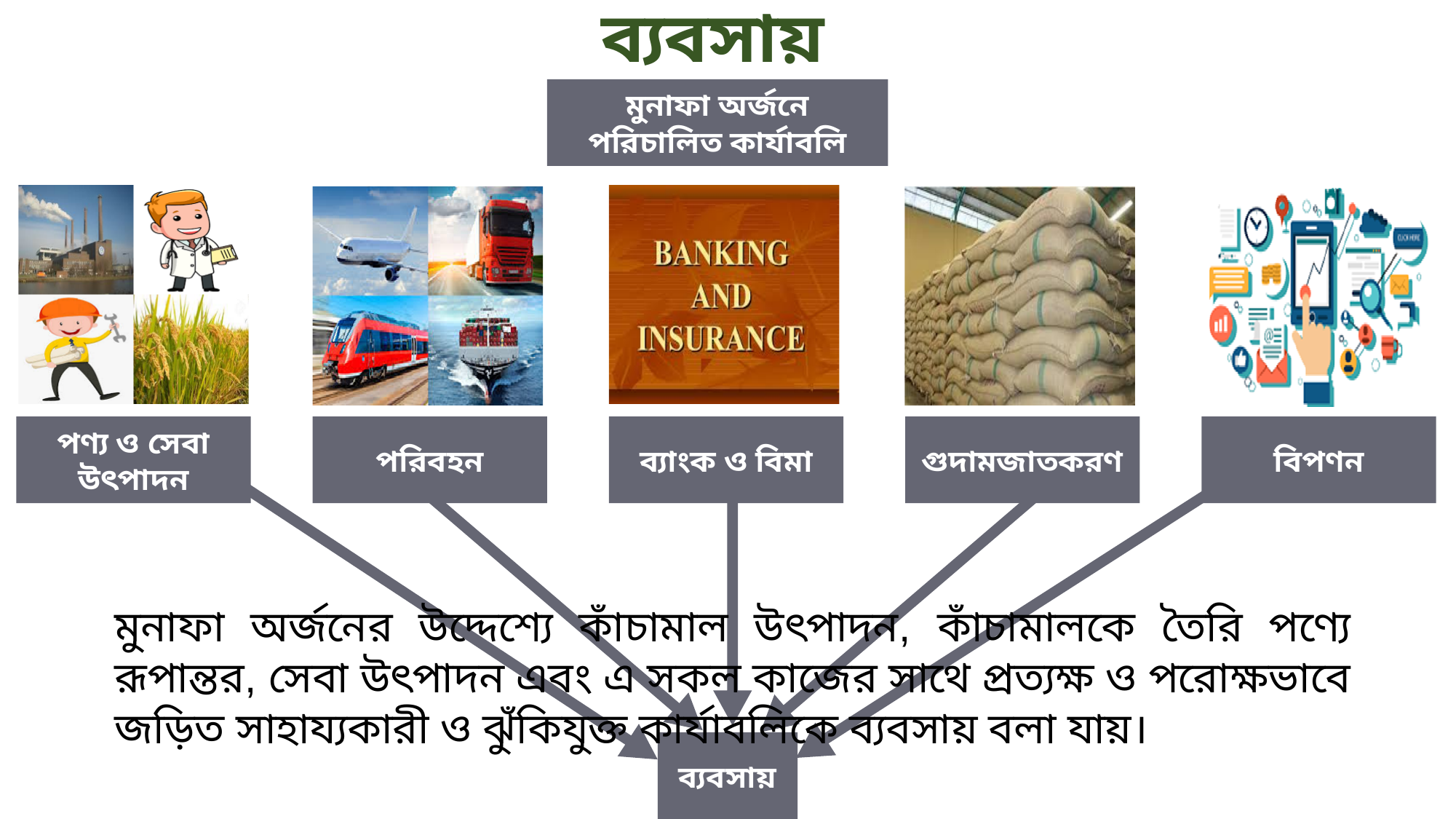

ব্যবসায়
মুনাফা অর্জনে পরিচালিত কার্যাবলি

পণ্য ও সেবা উৎপাদন
পরিবহন
ব্যাংক ও বিমা
গুদামজাতকরণ
বিপণন

মুনাফা অর্জনের উদ্দেশ্যে কাঁচামাল উৎপাদন, কাঁচামালকে তৈরি পণ্যে রূপান্তর, সেবা উৎপাদন এবং এ সকল কাজের সাথে প্রত্যক্ষ ও পরোক্ষভাবে জড়িত সাহায্যকারী ও ঝুঁকিযুক্ত কার্যাবলিকে ব্যবসায় বলা যায়।
ব্যবসায়